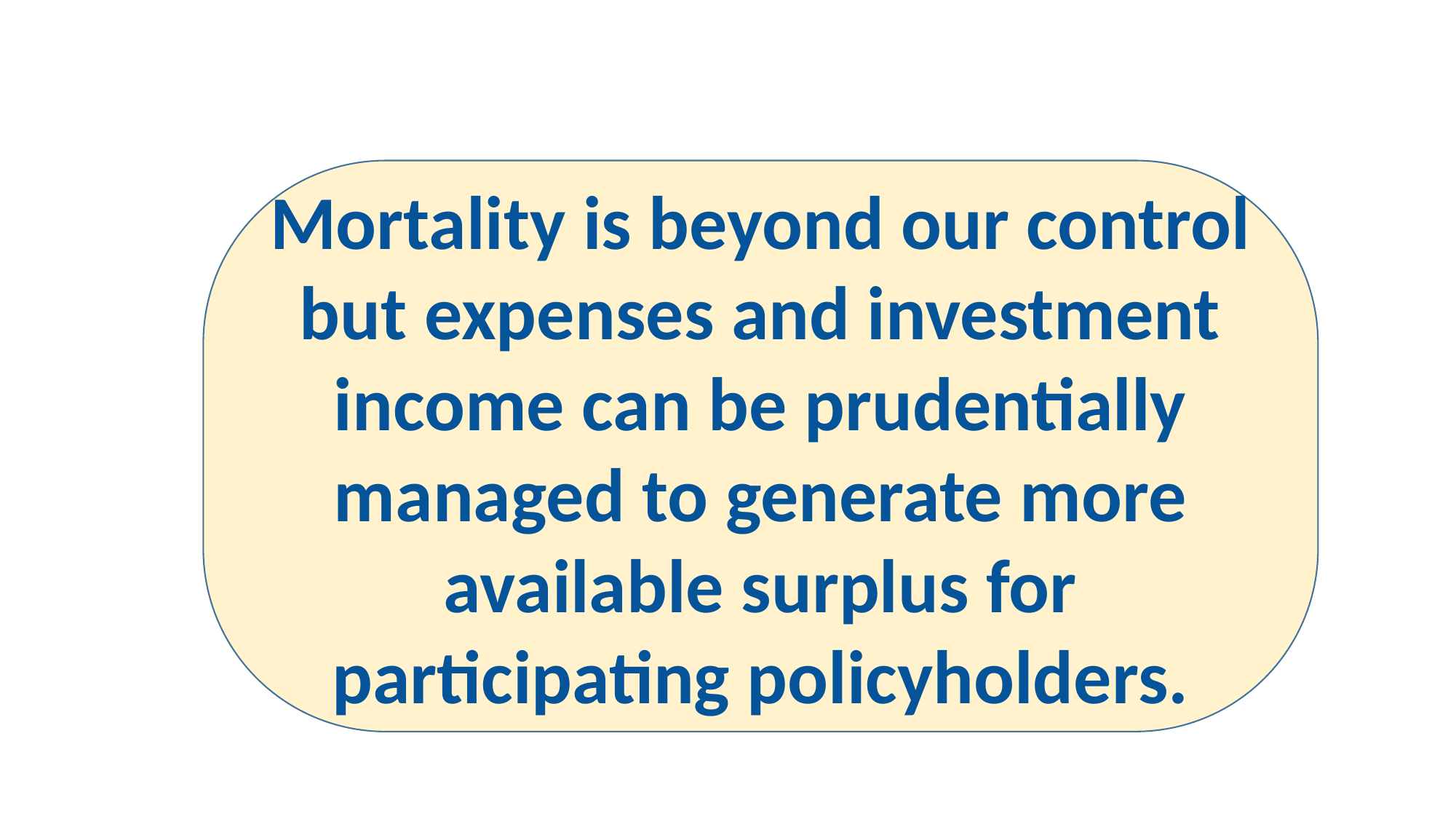

Mortality is beyond our control but expenses and investment income can be prudentially managed to generate more available surplus for participating policyholders.